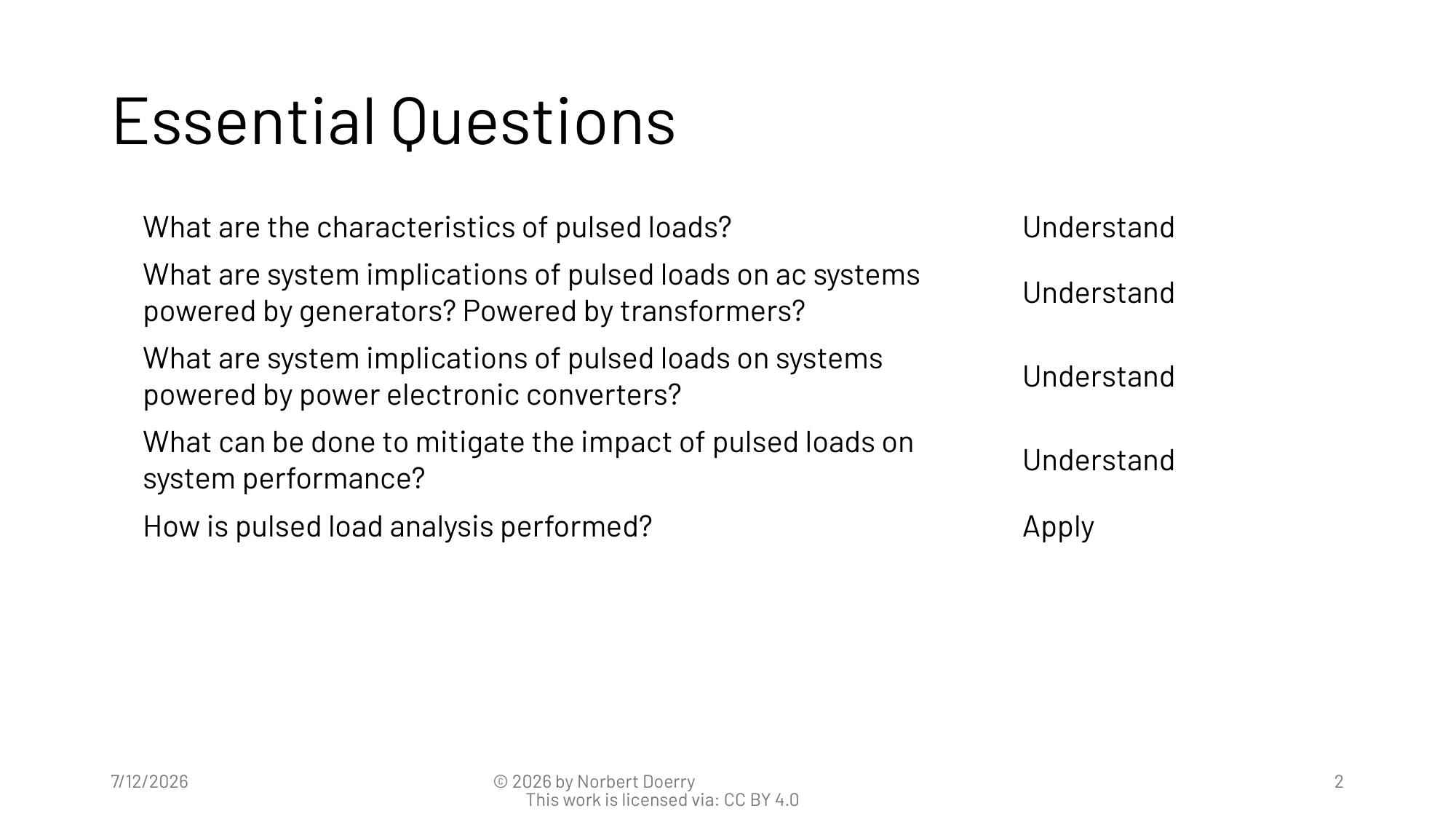

# Essential Questions
| What are the characteristics of pulsed loads? | Understand |
| --- | --- |
| What are system implications of pulsed loads on ac systems powered by generators? Powered by transformers? | Understand |
| What are system implications of pulsed loads on systems powered by power electronic converters? | Understand |
| What can be done to mitigate the impact of pulsed loads on system performance? | Understand |
| How is pulsed load analysis performed? | Apply |
7/12/2026
© 2026 by Norbert Doerry                                                                                  This work is licensed via: CC BY 4.0
2